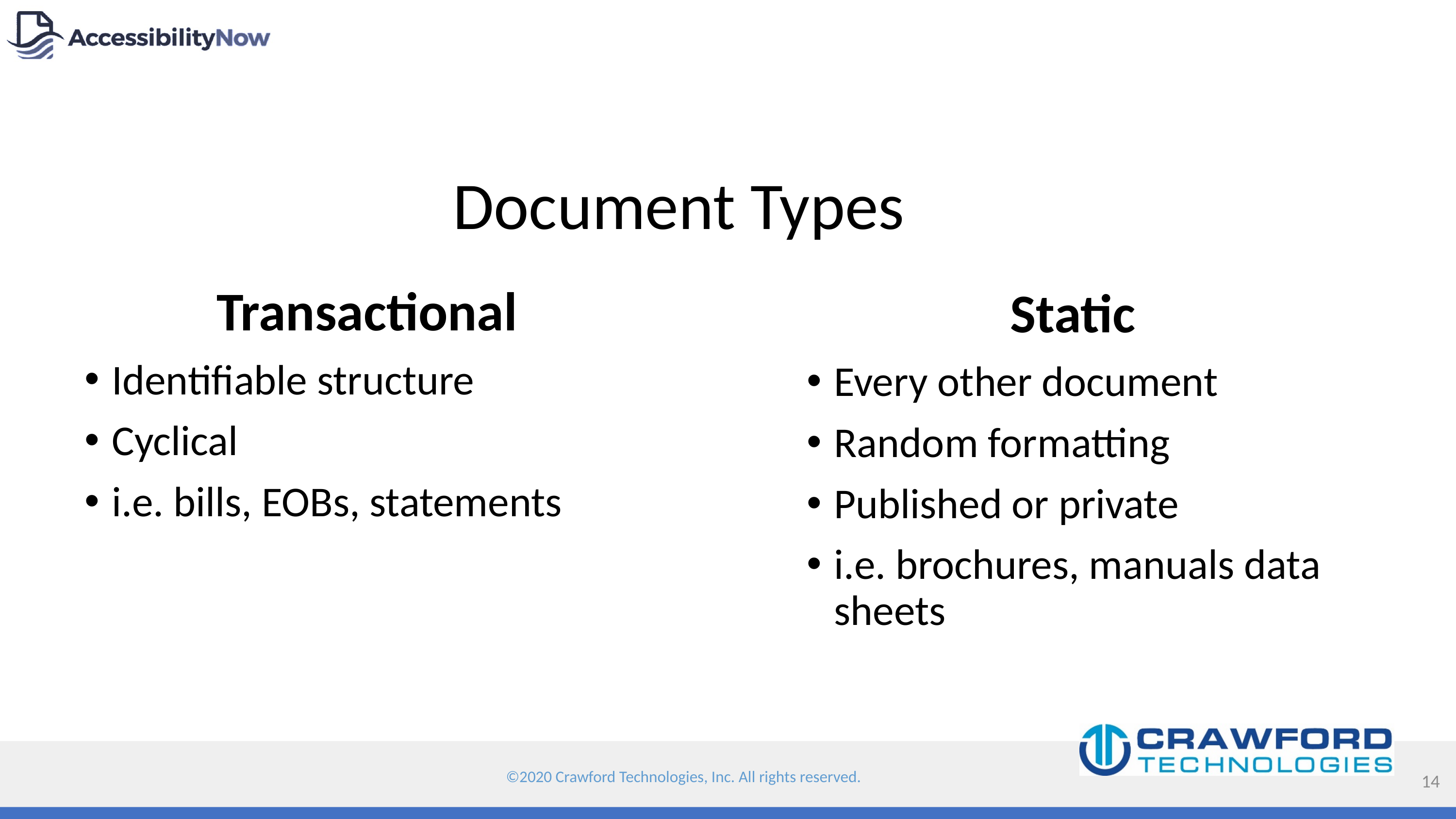

Document Types
Transactional
Identifiable structure
Cyclical
i.e. bills, EOBs, statements
Static
Every other document
Random formatting
Published or private
i.e. brochures, manuals data sheets